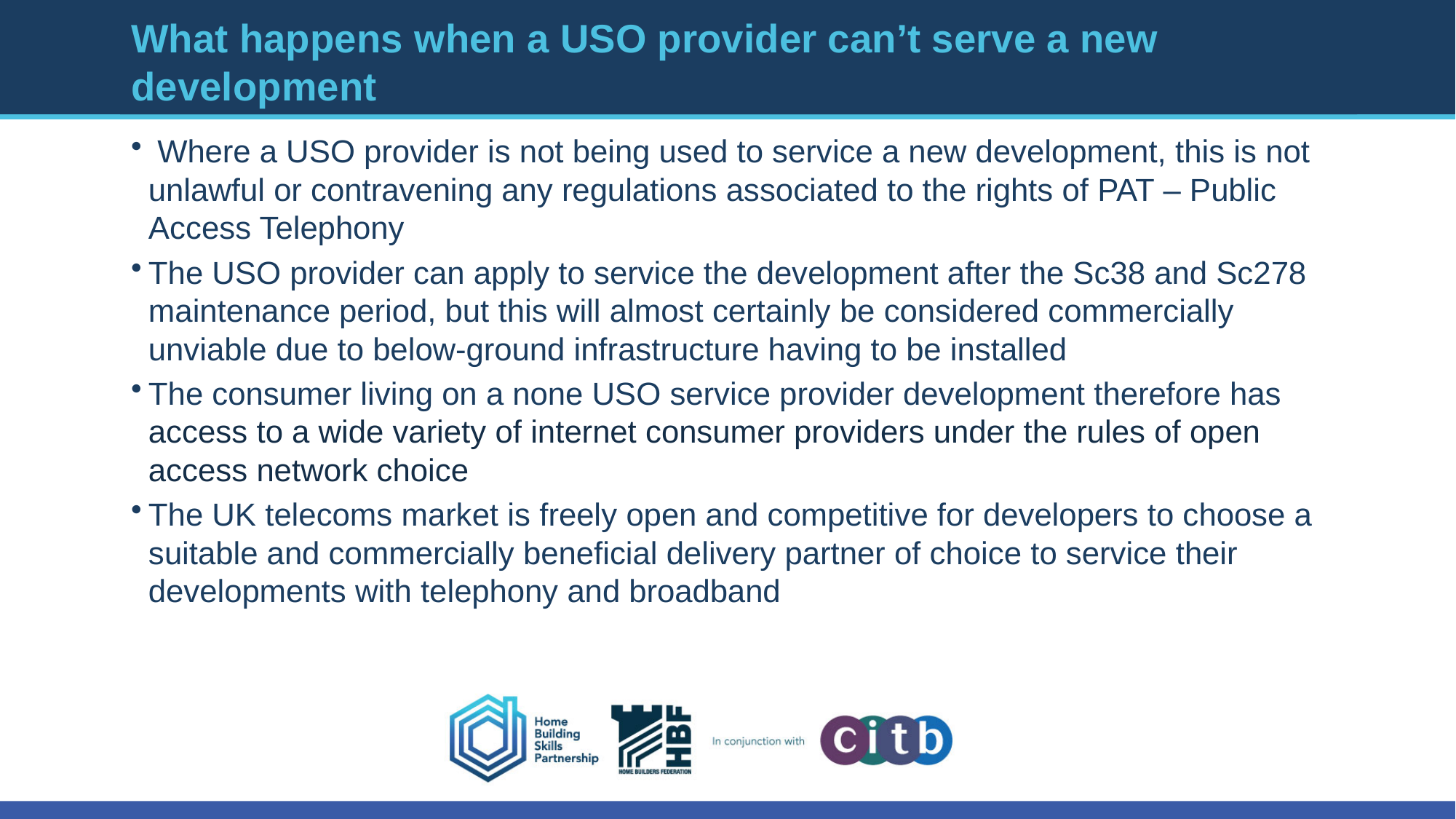

# What happens when a USO provider can’t serve a new development
 Where a USO provider is not being used to service a new development, this is not unlawful or contravening any regulations associated to the rights of PAT – Public Access Telephony
The USO provider can apply to service the development after the Sc38 and Sc278 maintenance period, but this will almost certainly be considered commercially unviable due to below-ground infrastructure having to be installed
The consumer living on a none USO service provider development therefore has access to a wide variety of internet consumer providers under the rules of open access network choice
The UK telecoms market is freely open and competitive for developers to choose a suitable and commercially beneficial delivery partner of choice to service their developments with telephony and broadband